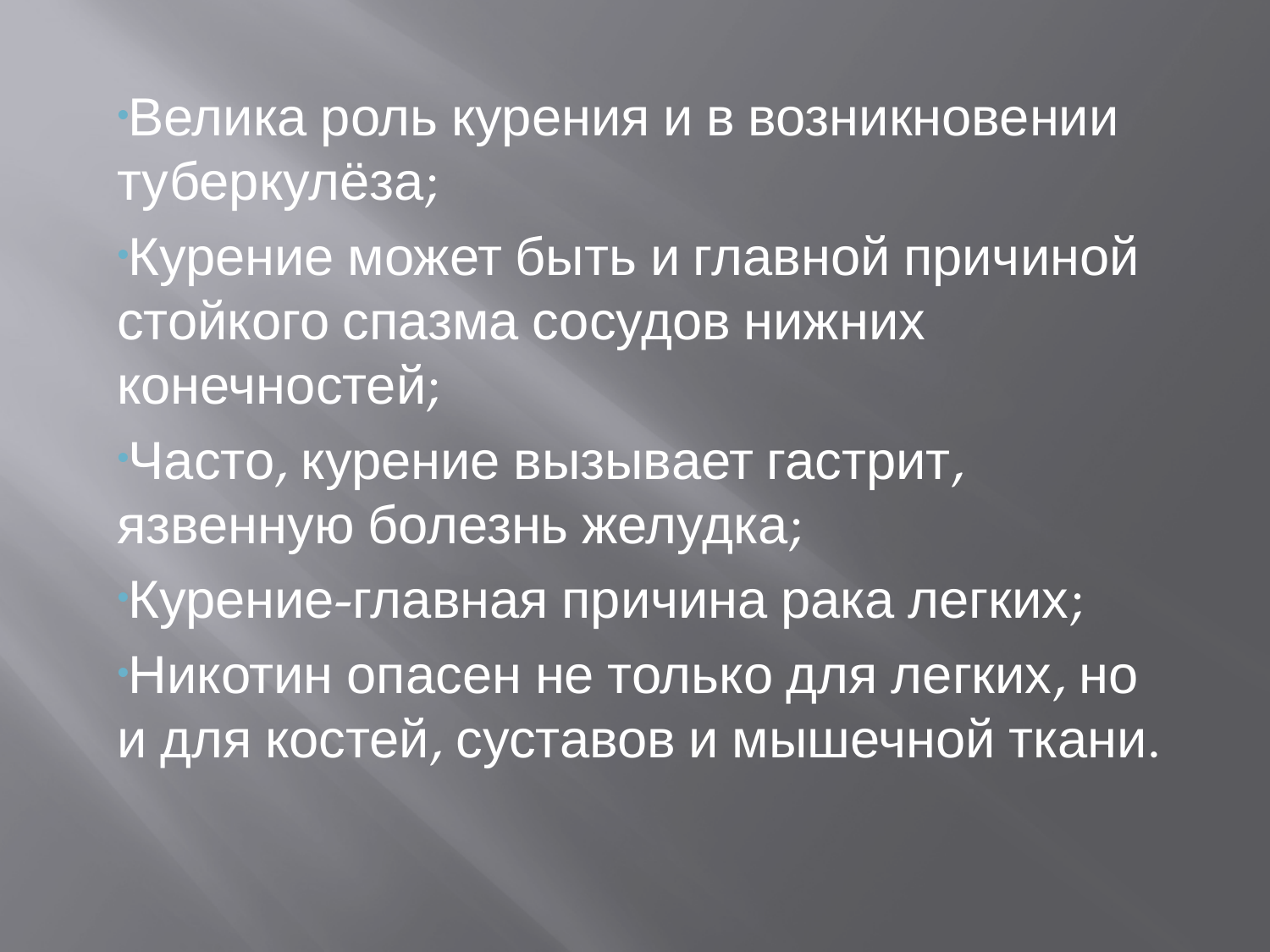

Велика роль курения и в возникновении туберкулёза;
Курение может быть и главной причиной стойкого спазма сосудов нижних конечностей;
Часто, курение вызывает гастрит, язвенную болезнь желудка;
Курение-главная причина рака легких;
Никотин опасен не только для легких, но и для костей, суставов и мышечной ткани.